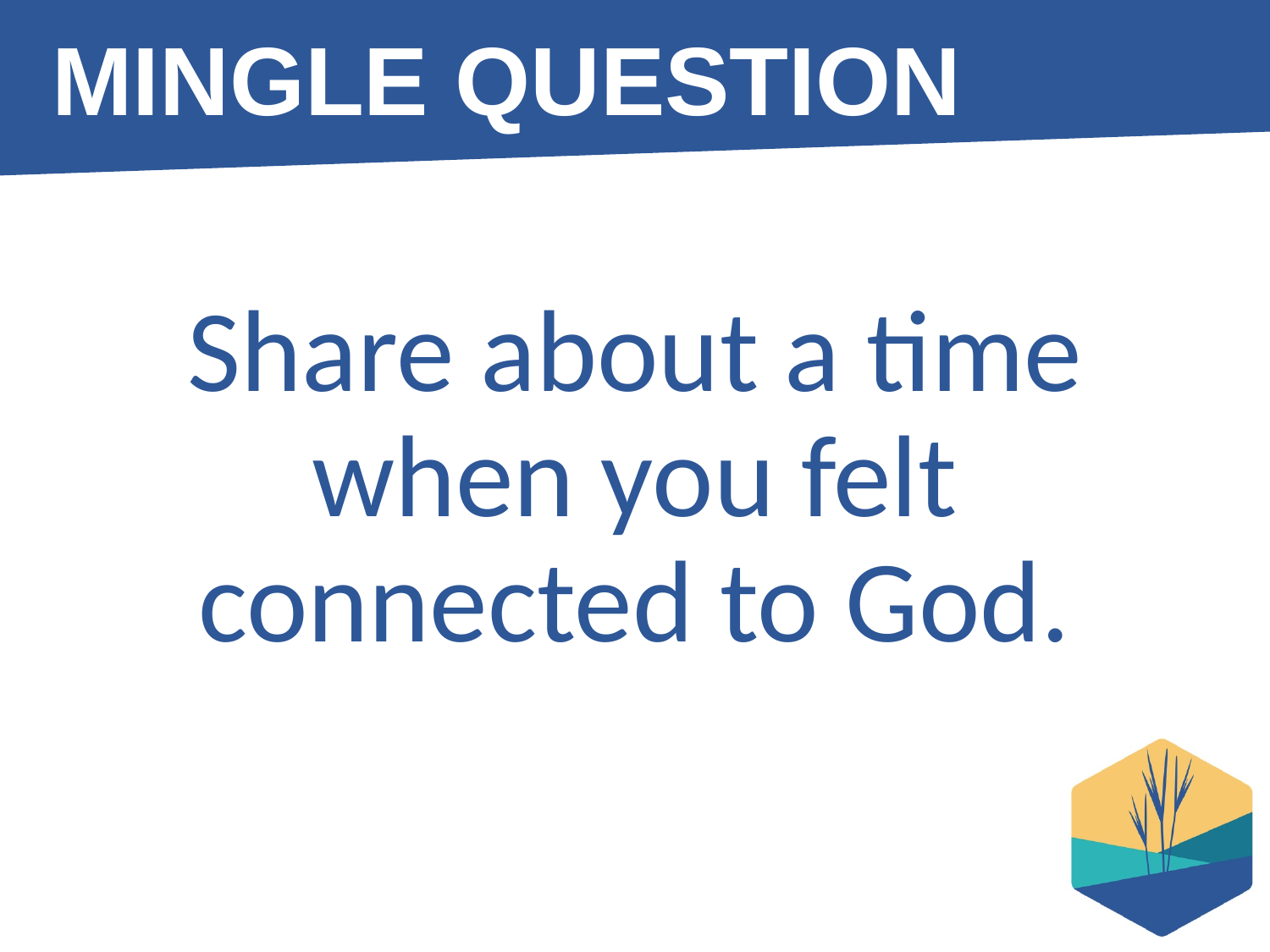

# MINGLE QUESTION

Share about a time when you felt connected to God.